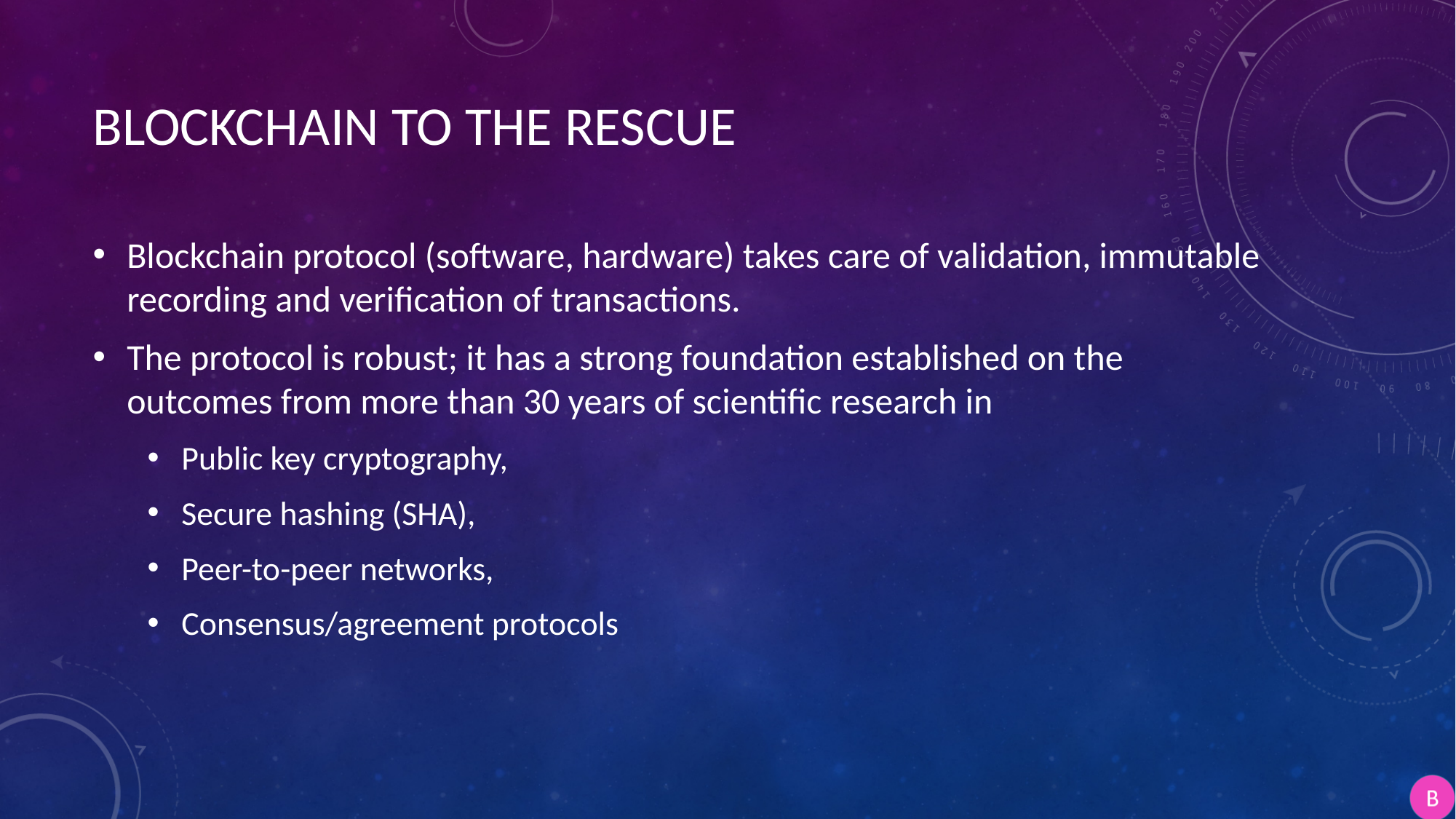

# BLOCKCHAIN to the Rescue
Blockchain protocol (software, hardware) takes care of validation, immutable recording and verification of transactions.
The protocol is robust; it has a strong foundation established on the  outcomes from more than 30 years of scientific research in
Public key cryptography,
Secure hashing (SHA),
Peer-to-peer networks,
Consensus/agreement protocols